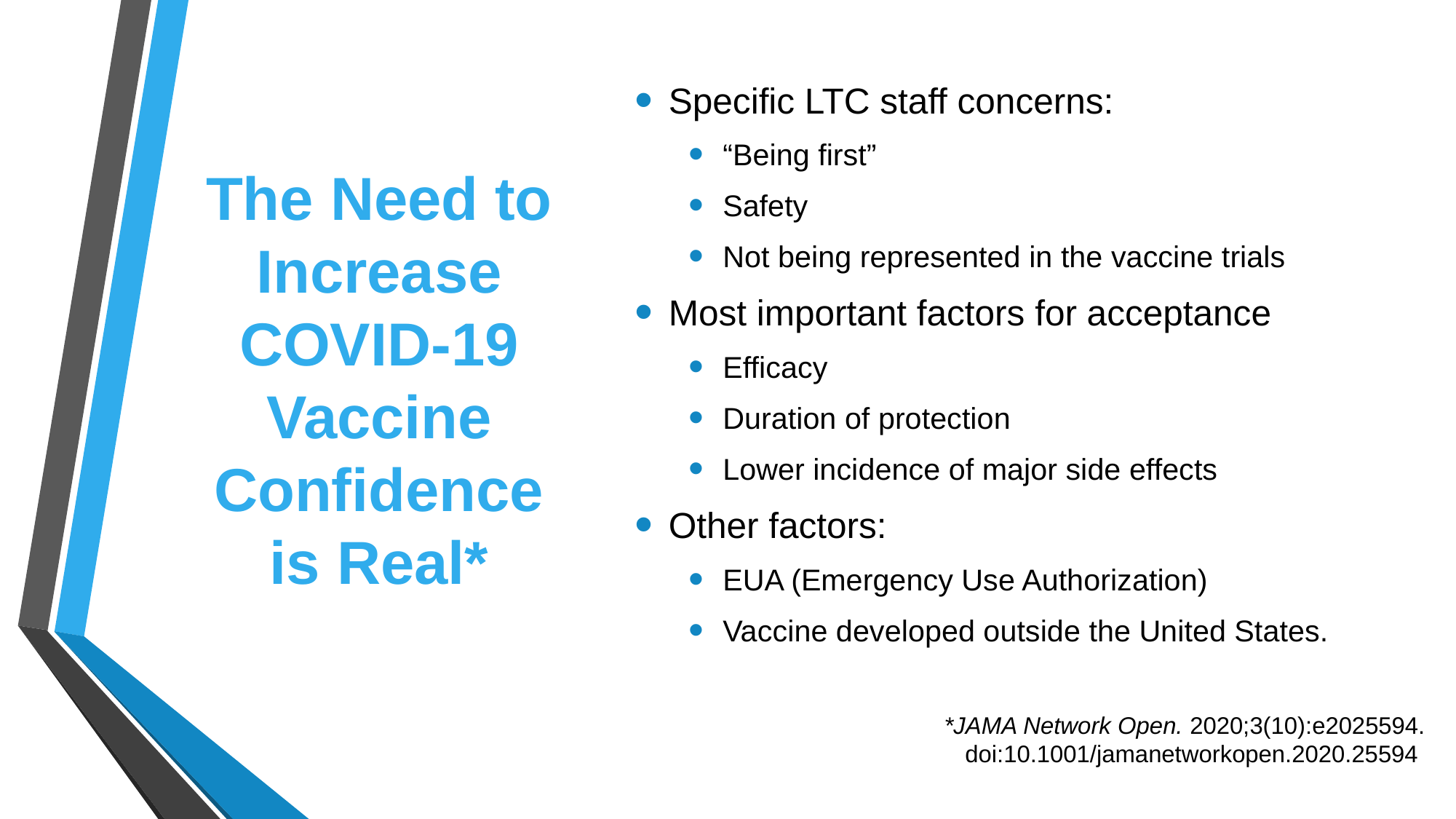

Specific LTC staff concerns:
“Being first”
Safety
Not being represented in the vaccine trials
Most important factors for acceptance
Efficacy
Duration of protection
Lower incidence of major side effects
Other factors:
EUA (Emergency Use Authorization)
Vaccine developed outside the United States.

*JAMA Network Open. 2020;3(10):e2025594. doi:10.1001/jamanetworkopen.2020.25594
# The Need to Increase COVID-19 Vaccine Confidence is Real*